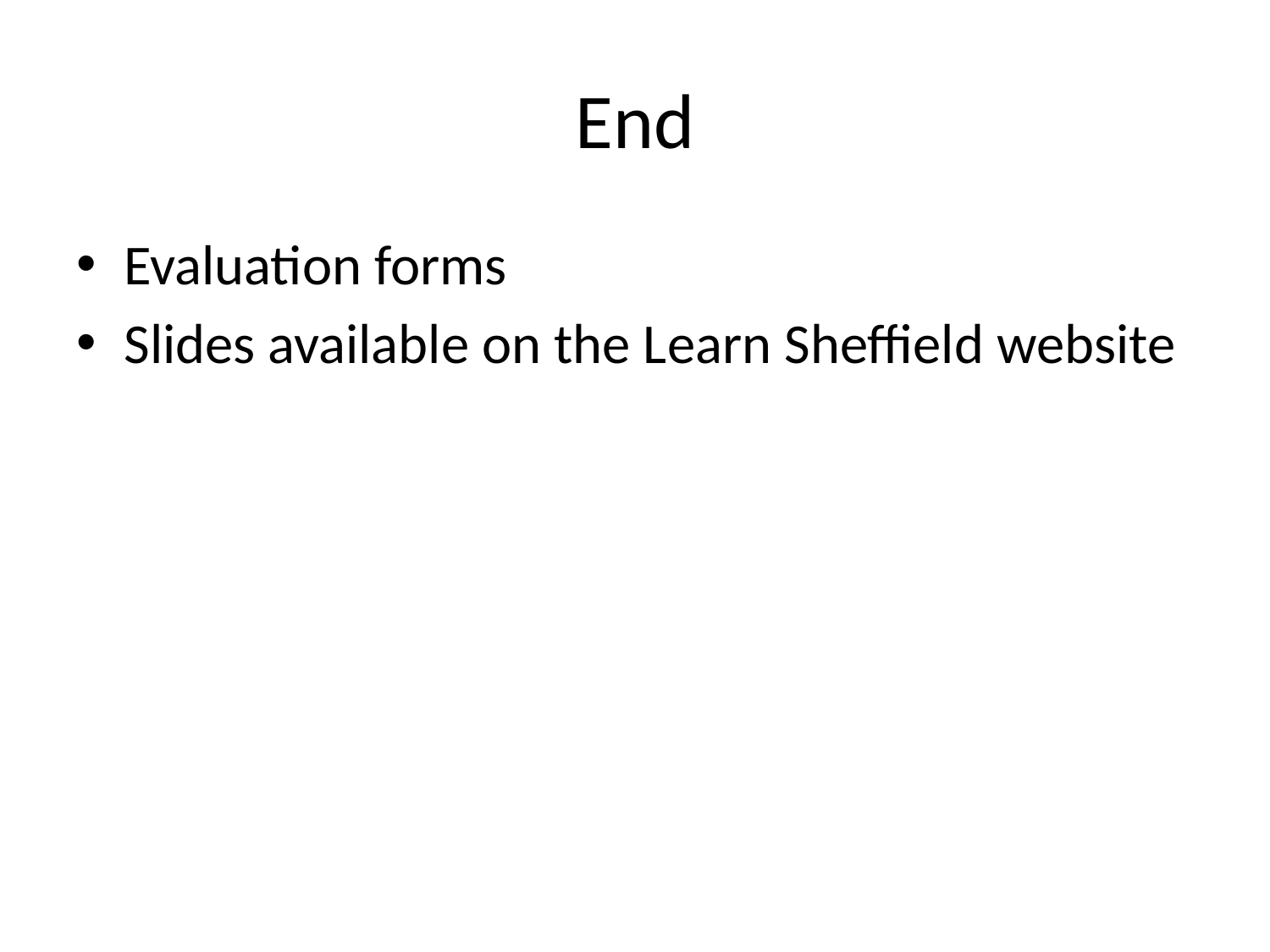

# End
Evaluation forms
Slides available on the Learn Sheffield website